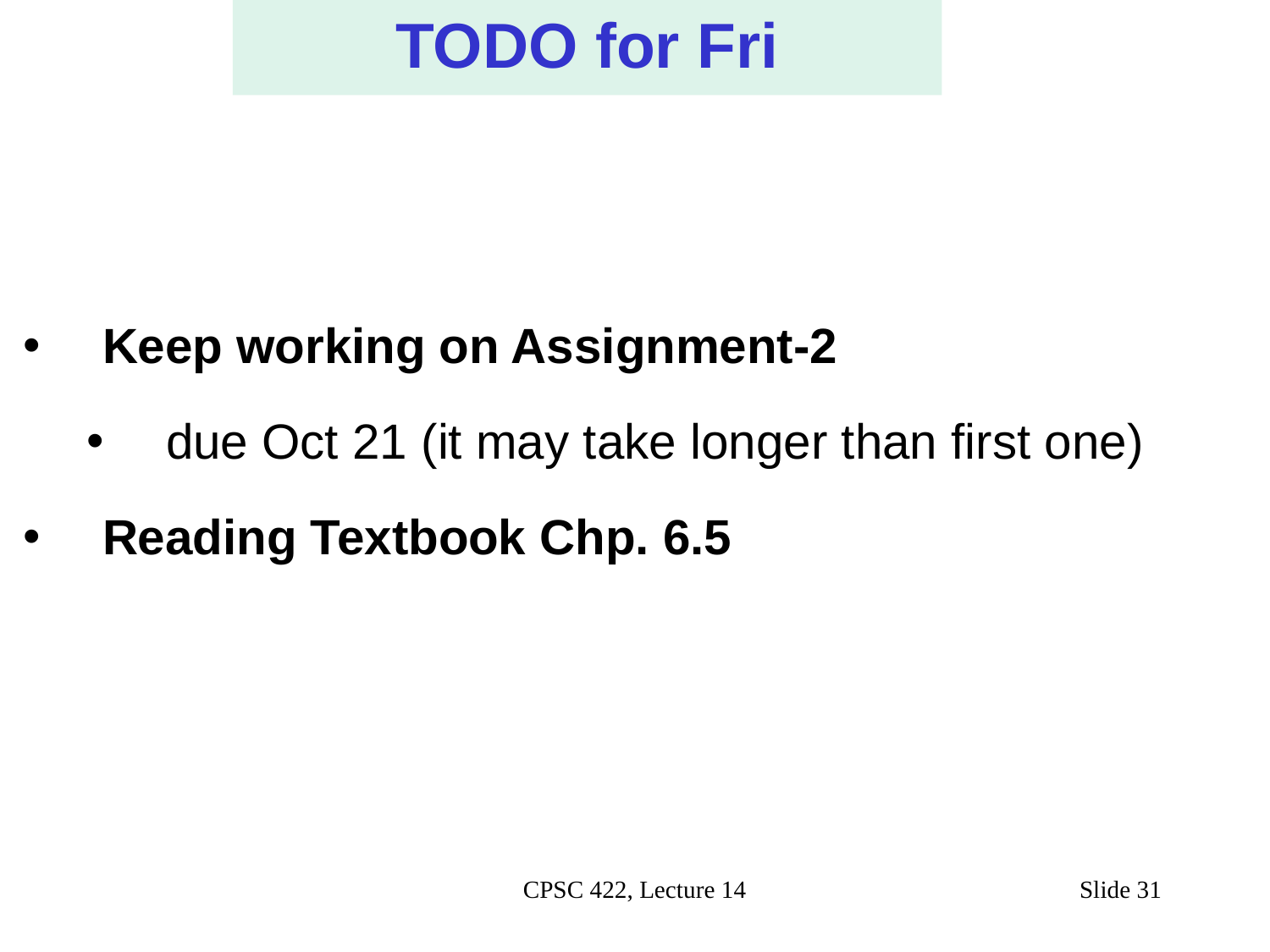

TODO for Fri

Keep working on Assignment-2
due Oct 21 (it may take longer than first one)
Reading Textbook Chp. 6.5

#
CPSC 422, Lecture 14
Slide 31